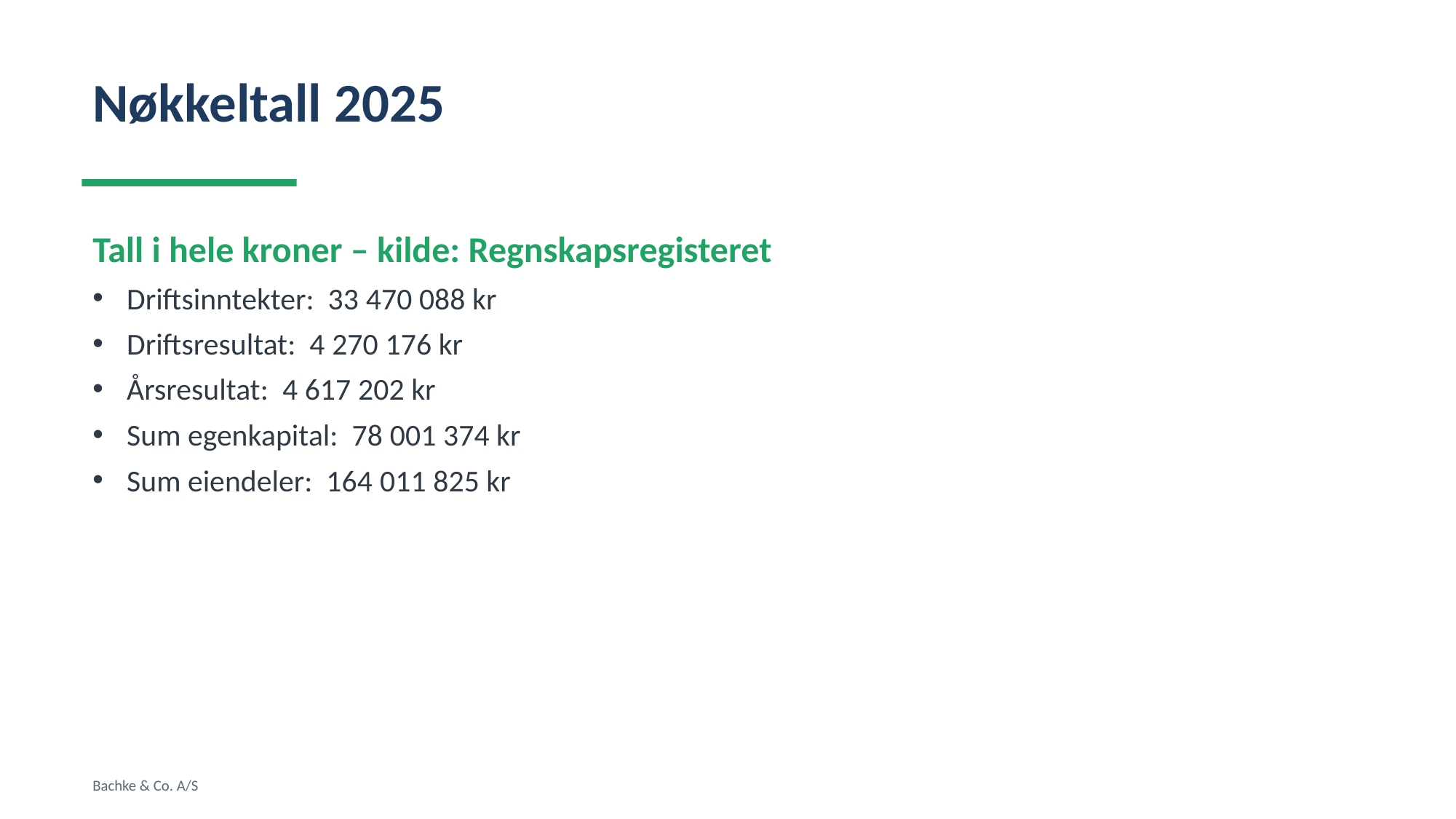

Nøkkeltall 2025

Tall i hele kroner – kilde: Regnskapsregisteret
Driftsinntekter:  33 470 088 kr
Driftsresultat:  4 270 176 kr
Årsresultat:  4 617 202 kr
Sum egenkapital:  78 001 374 kr
Sum eiendeler:  164 011 825 kr
Bachke & Co. A/S